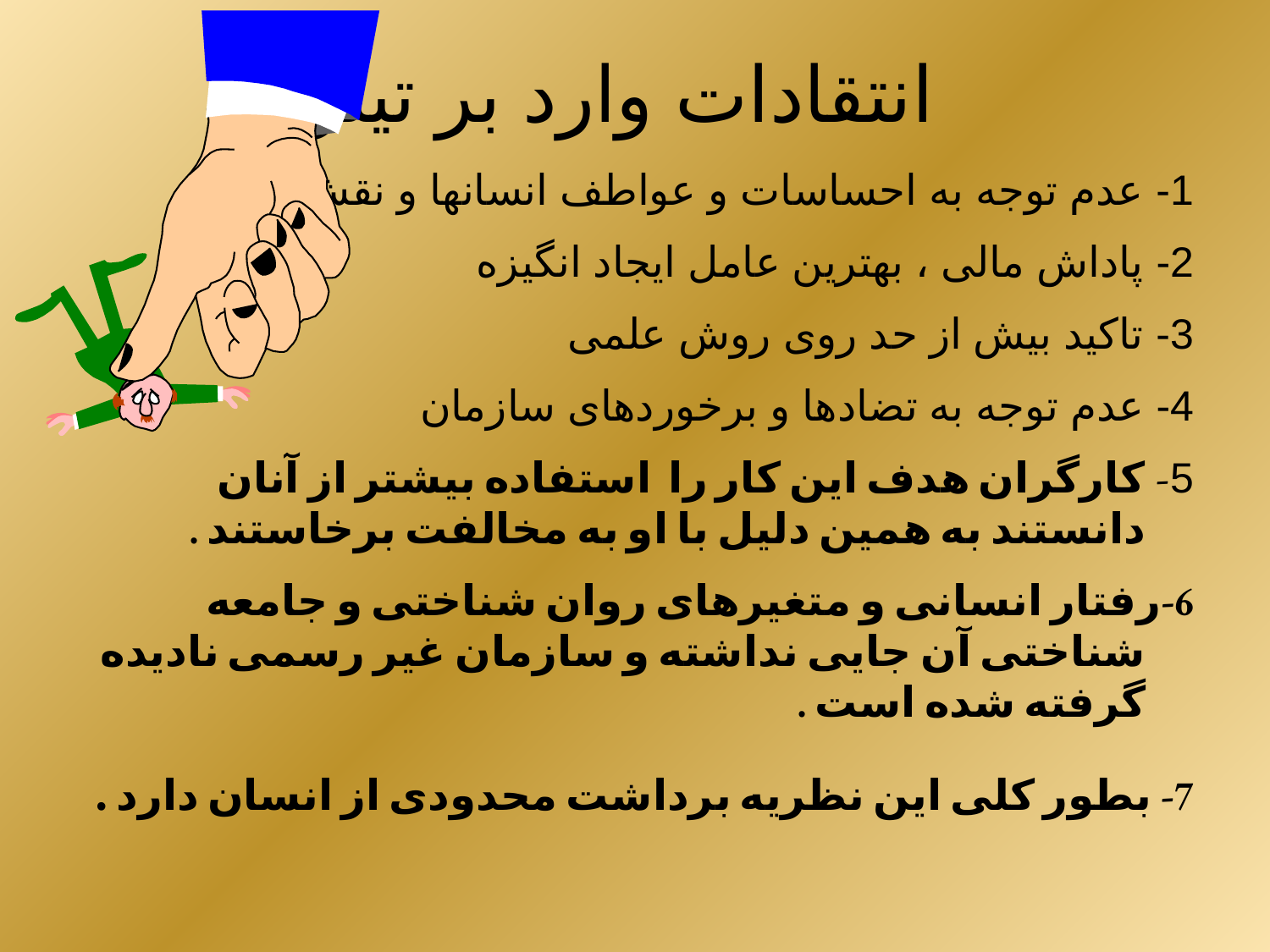

انتقادات وارد بر تیلور
1- عدم توجه به احساسات و عواطف انسانها و نقش گروه
2- پاداش مالی ، بهترین عامل ایجاد انگیزه
3- تاکید بیش از حد روی روش علمی
4- عدم توجه به تضادها و برخوردهای سازمان
5- کارگران هدف اين كار را  استفاده بیشتر از آنان دانستند به همين دليل با او به مخالفت برخاستند .
6-رفتار انسانی و متغیرهای روان شناختی و جامعه شناختی آن جایی نداشته و سازمان غیر رسمی نادیده گرفته شده است .
7- بطور کلی این نظریه برداشت محدودی از انسان دارد .